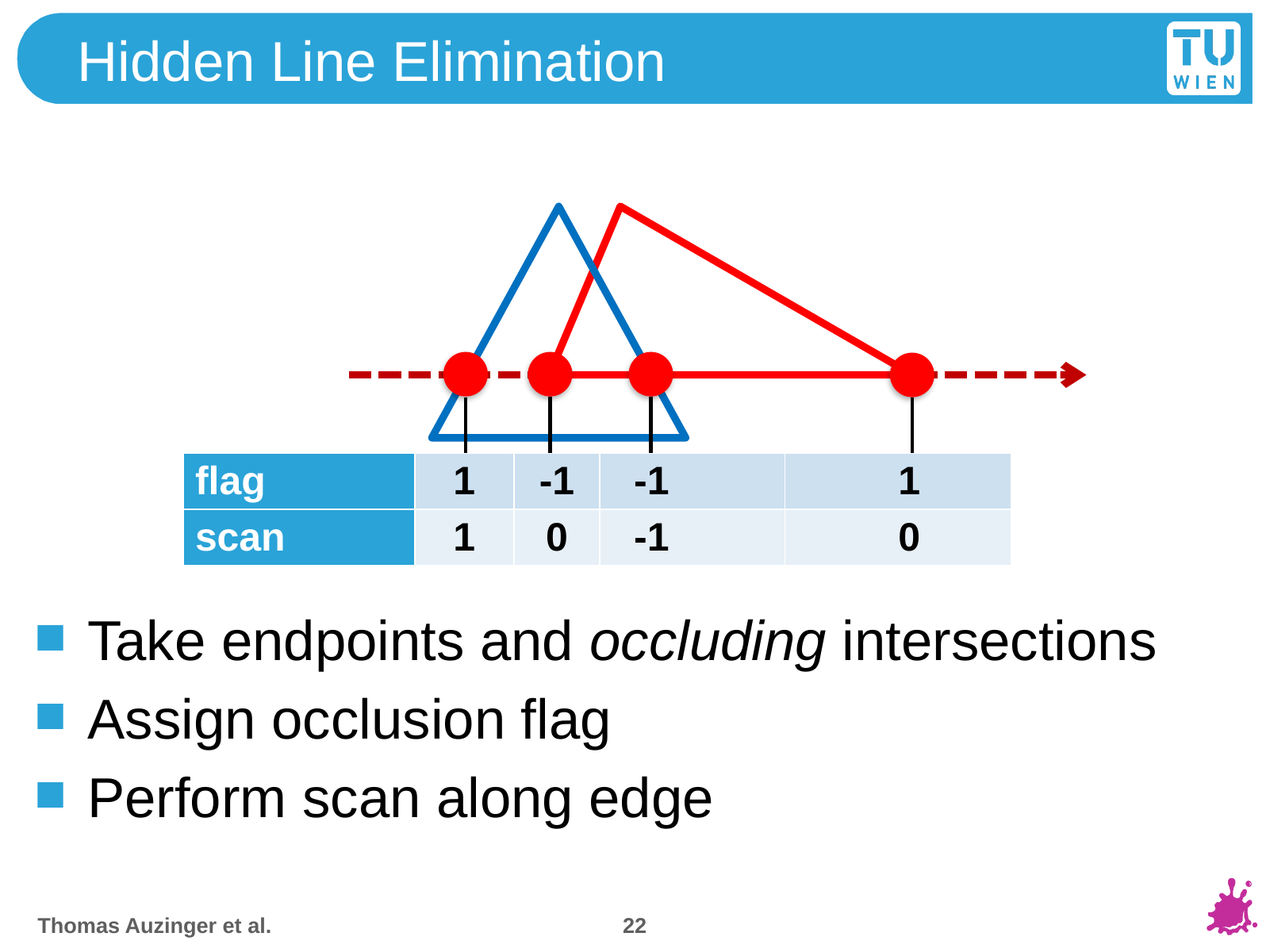

# Hidden Line Elimination

Take endpoints and occluding intersections
Assign occlusion flag
Perform scan along edge

| flag | 1 | -1 | -1 | 1 |
| --- | --- | --- | --- | --- |
| scan | 1 | 0 | -1 | 0 |
22
Thomas Auzinger et al.